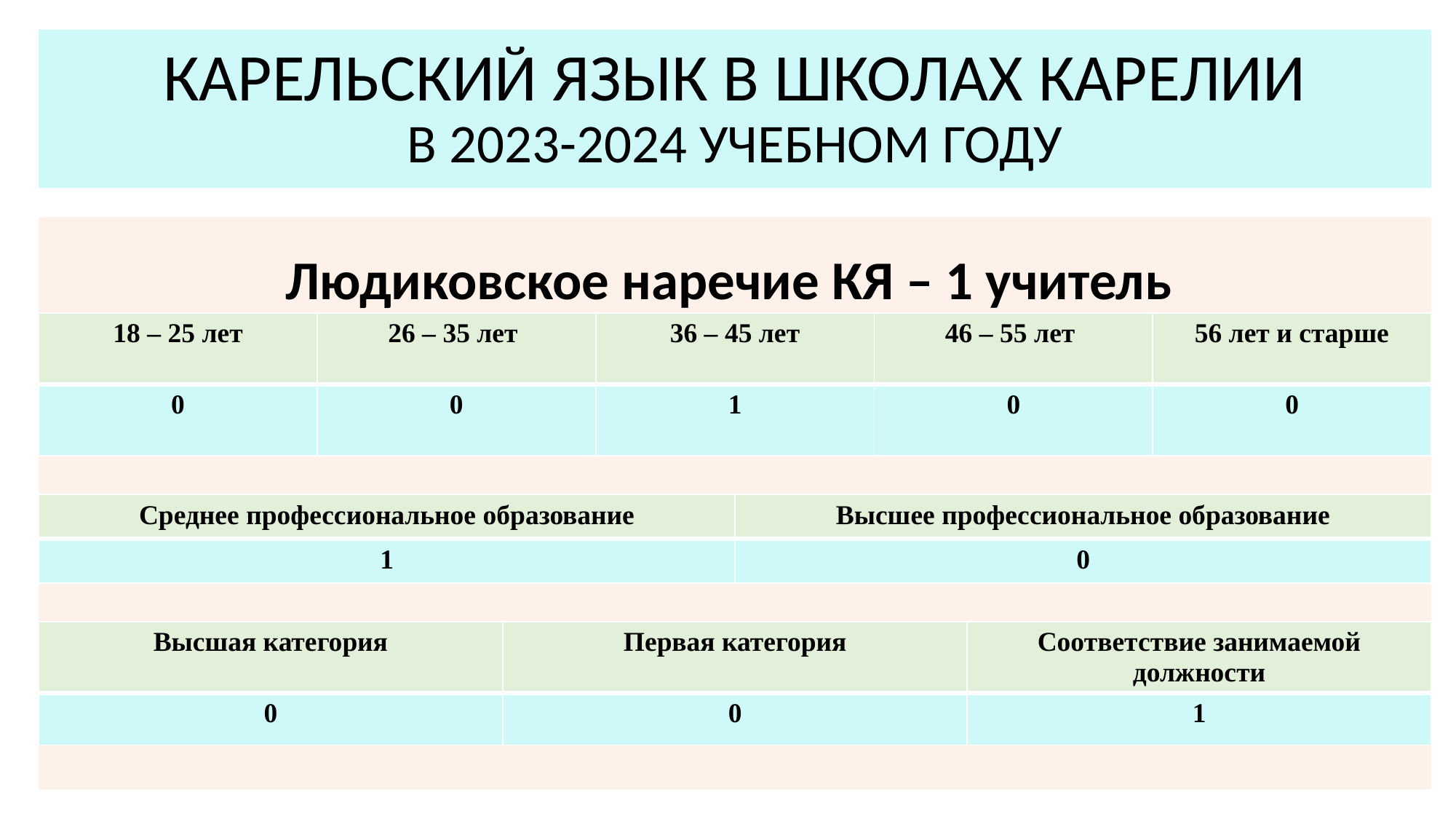

# КАРЕЛЬСКИЙ ЯЗЫК В ШКОЛАХ КАРЕЛИИ В 2023-2024 УЧЕБНОМ ГОДУ

Людиковское наречие КЯ – 1 учитель

| 18 – 25 лет | 26 – 35 лет | 36 – 45 лет | 46 – 55 лет | 56 лет и старше |
| --- | --- | --- | --- | --- |
| 0 | 0 | 1 | 0 | 0 |
| Среднее профессиональное образование | Высшее профессиональное образование |
| --- | --- |
| 1 | 0 |
| Высшая категория | Первая категория | Соответствие занимаемой должности |
| --- | --- | --- |
| 0 | 0 | 1 |